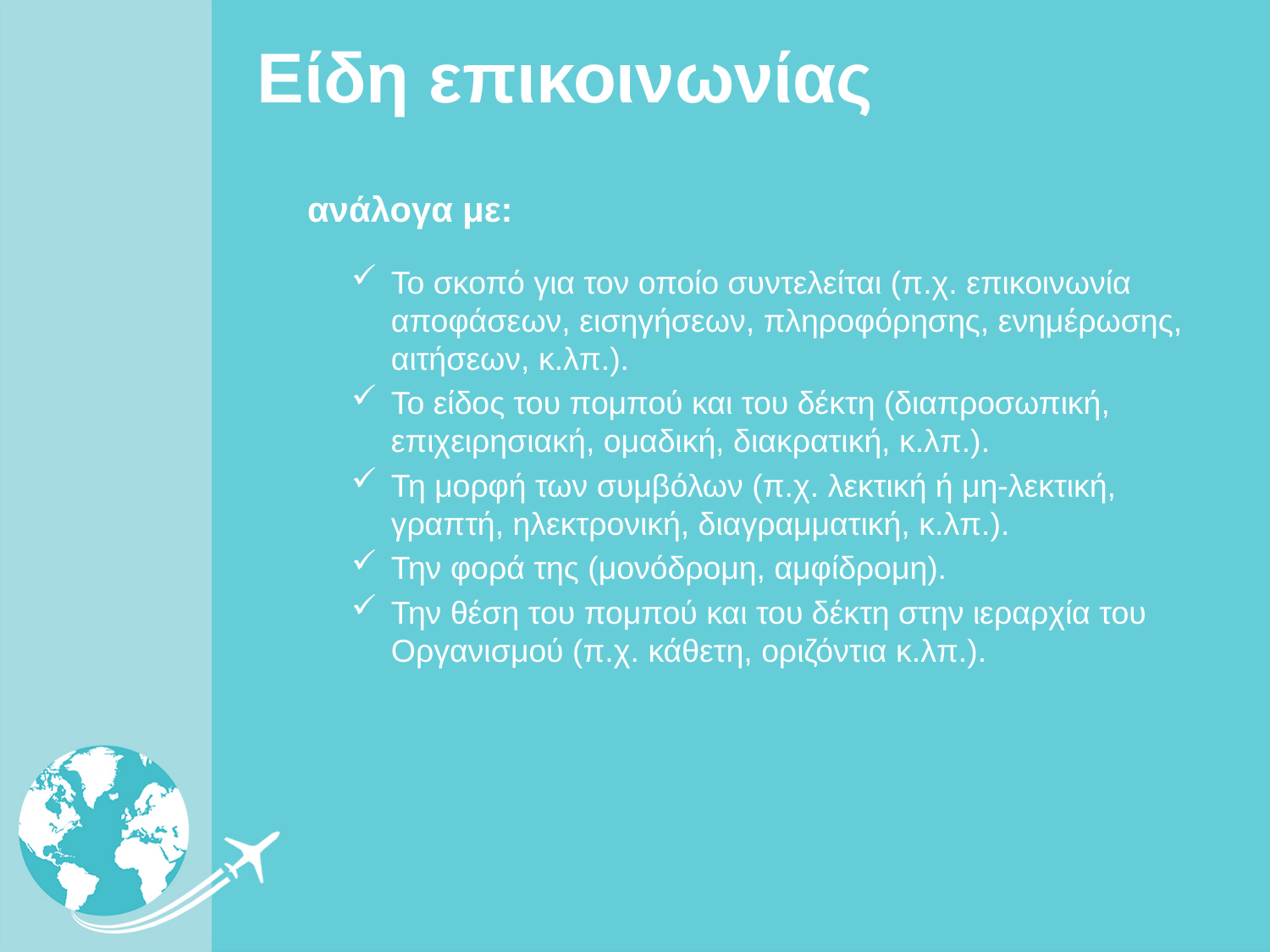

# Είδη επικοινωνίας
ανάλογα με:
Το σκοπό για τον οποίο συντελείται (π.χ. επικοινωνία αποφάσεων, εισηγήσεων, πληροφόρησης, ενημέρωσης, αιτήσεων, κ.λπ.).
Το είδος του πομπού και του δέκτη (διαπροσωπική, επιχειρησιακή, ομαδική, διακρατική, κ.λπ.).
Τη μορφή των συμβόλων (π.χ. λεκτική ή μη-λεκτική, γραπτή, ηλεκτρονική, διαγραμματική, κ.λπ.).
Την φορά της (μονόδρομη, αμφίδρομη).
Την θέση του πομπού και του δέκτη στην ιεραρχία του Οργανισμού (π.χ. κάθετη, οριζόντια κ.λπ.).